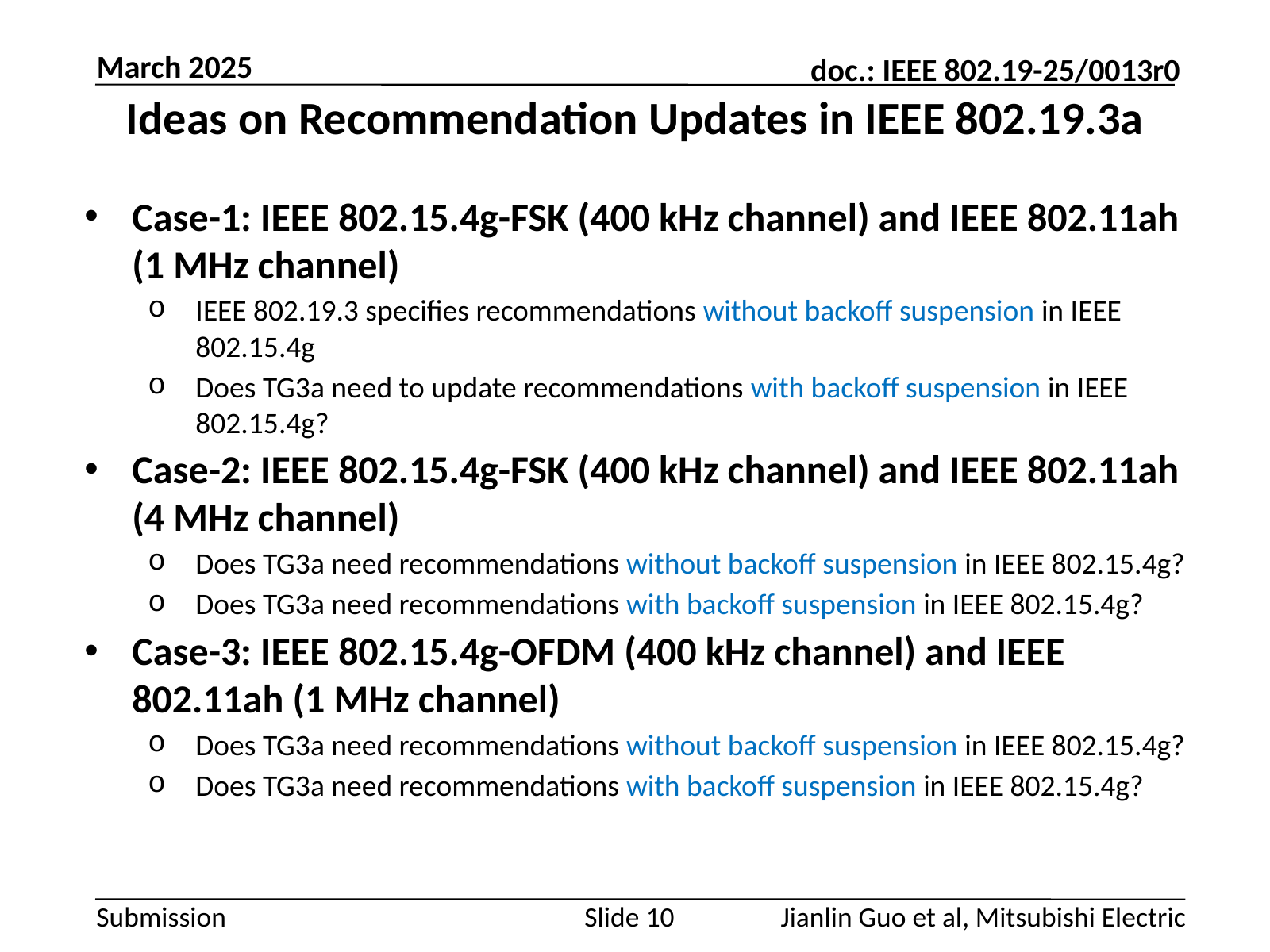

March 2025
# Ideas on Recommendation Updates in IEEE 802.19.3a
Case-1: IEEE 802.15.4g-FSK (400 kHz channel) and IEEE 802.11ah (1 MHz channel)
IEEE 802.19.3 specifies recommendations without backoff suspension in IEEE 802.15.4g
Does TG3a need to update recommendations with backoff suspension in IEEE 802.15.4g?
Case-2: IEEE 802.15.4g-FSK (400 kHz channel) and IEEE 802.11ah (4 MHz channel)
Does TG3a need recommendations without backoff suspension in IEEE 802.15.4g?
Does TG3a need recommendations with backoff suspension in IEEE 802.15.4g?
Case-3: IEEE 802.15.4g-OFDM (400 kHz channel) and IEEE 802.11ah (1 MHz channel)
Does TG3a need recommendations without backoff suspension in IEEE 802.15.4g?
Does TG3a need recommendations with backoff suspension in IEEE 802.15.4g?

Jianlin Guo et al, Mitsubishi Electric
Slide 10